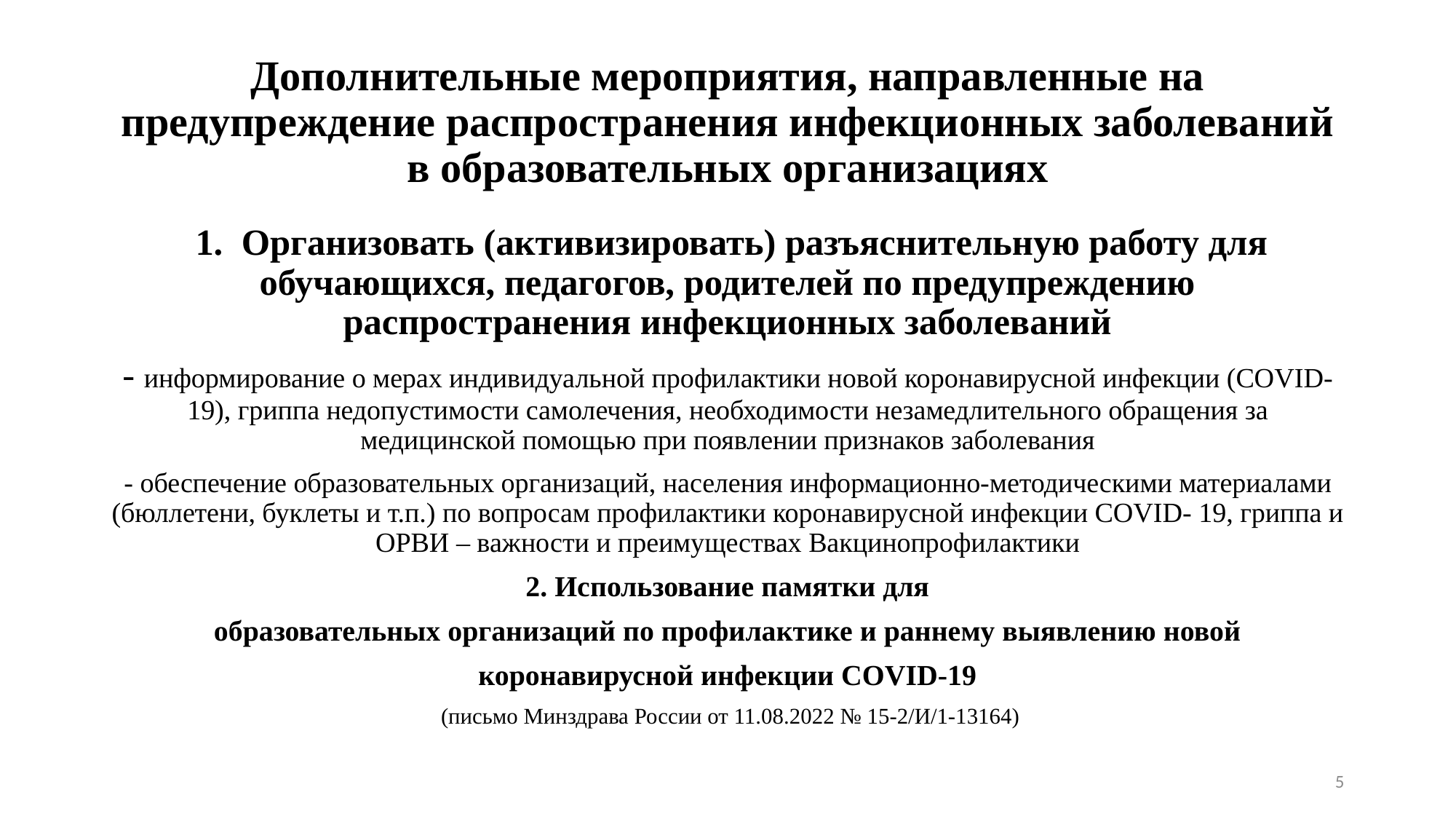

# Дополнительные мероприятия, направленные на предупреждение распространения инфекционных заболеваний в образовательных организациях
 1.  Организовать (активизировать) разъяснительную работу для обучающихся, педагогов, родителей по предупреждению распространения инфекционных заболеваний
- информирование о мерах индивидуальной профилактики новой коронавирусной инфекции (COVID-19), гриппа недопустимости самолечения, необходимости незамедлительного обращения за медицинской помощью при появлении признаков заболевания
- обеспечение образовательных организаций, населения информационно-методическими материалами (бюллетени, буклеты и т.п.) по вопросам профилактики коронавирусной инфекции COVID- 19, гриппа и ОРВИ – важности и преимуществах Вакцинопрофилактики
2. Использование памятки для
образовательных организаций по профилактике и раннему выявлению новой
коронавирусной инфекции COVID-19
 (письмо Минздрава России от 11.08.2022 № 15-2/И/1-13164)
5